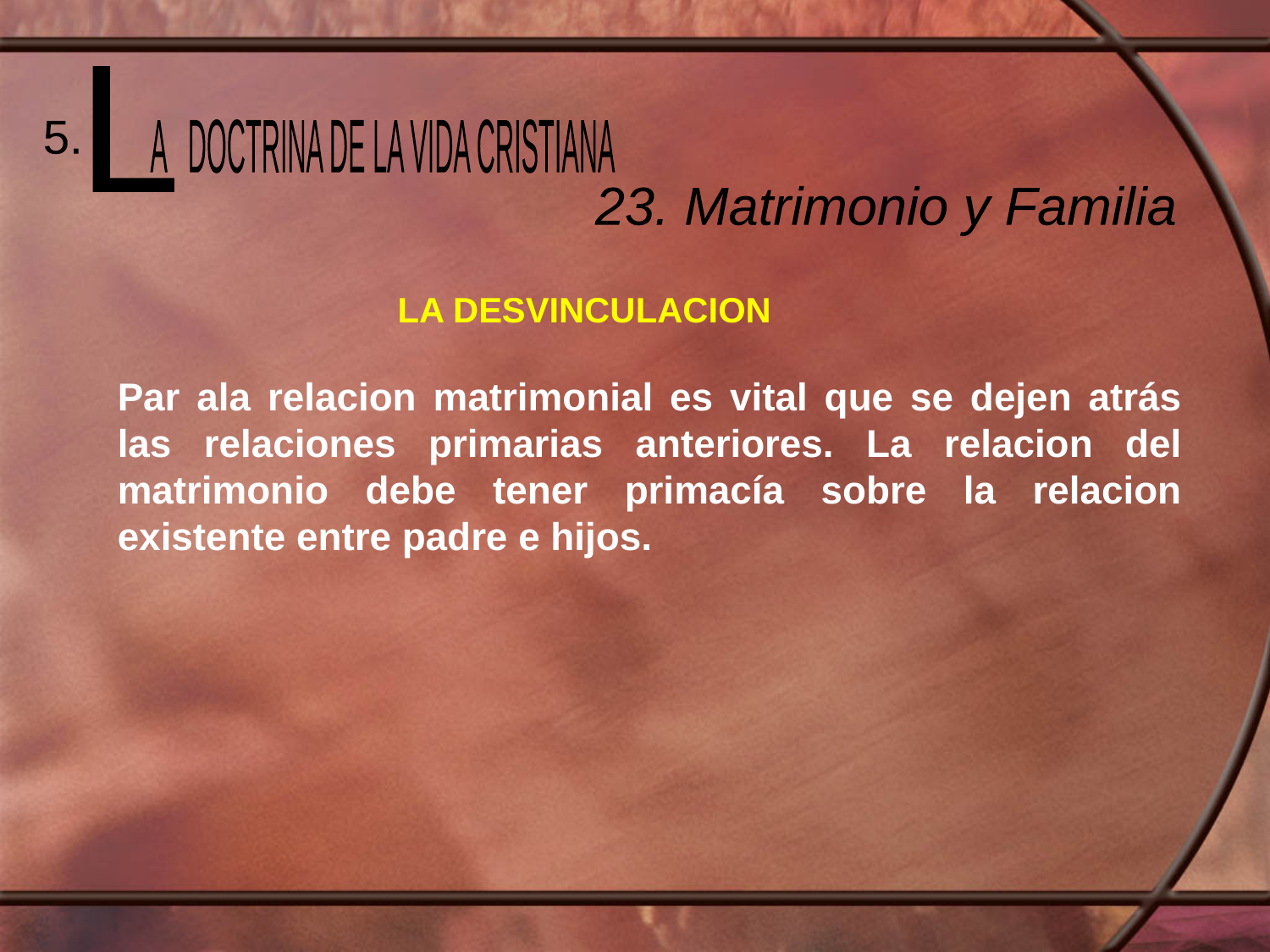

L
   A   DOCTRINA DE LA VIDA CRISTIANA
5.
23. Matrimonio y Familia
LA DESVINCULACION
Par ala relacion matrimonial es vital que se dejen atrás las relaciones primarias anteriores. La relacion del matrimonio debe tener primacía sobre la relacion existente entre padre e hijos.